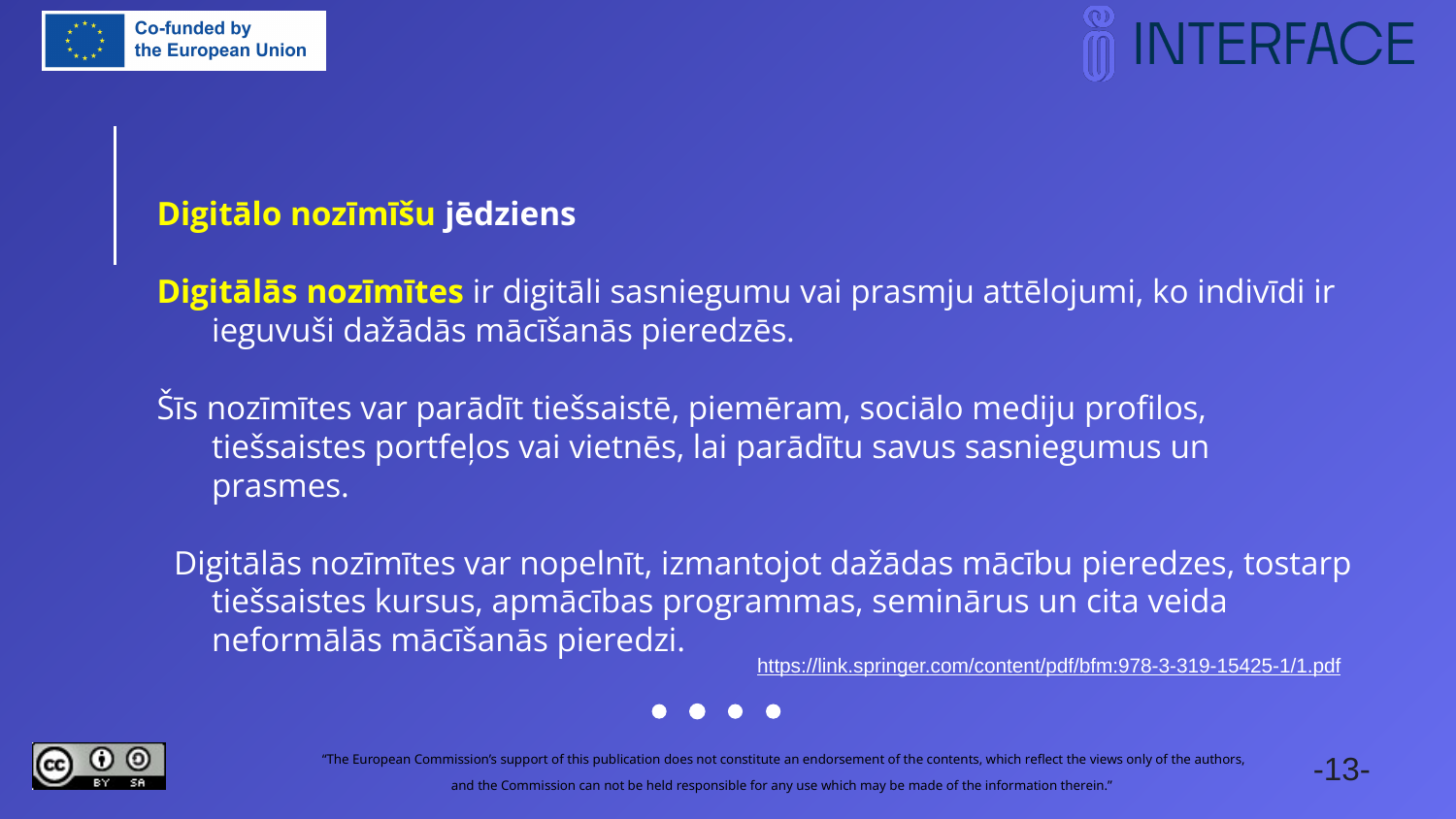

Digitālo nozīmīšu jēdziens

Digitālās nozīmītes ir digitāli sasniegumu vai prasmju attēlojumi, ko indivīdi ir ieguvuši dažādās mācīšanās pieredzēs.

Šīs nozīmītes var parādīt tiešsaistē, piemēram, sociālo mediju profilos, tiešsaistes portfeļos vai vietnēs, lai parādītu savus sasniegumus un prasmes.

  Digitālās nozīmītes var nopelnīt, izmantojot dažādas mācību pieredzes, tostarp tiešsaistes kursus, apmācības programmas, seminārus un cita veida neformālās mācīšanās pieredzi.
https://link.springer.com/content/pdf/bfm:978-3-319-15425-1/1.pdf